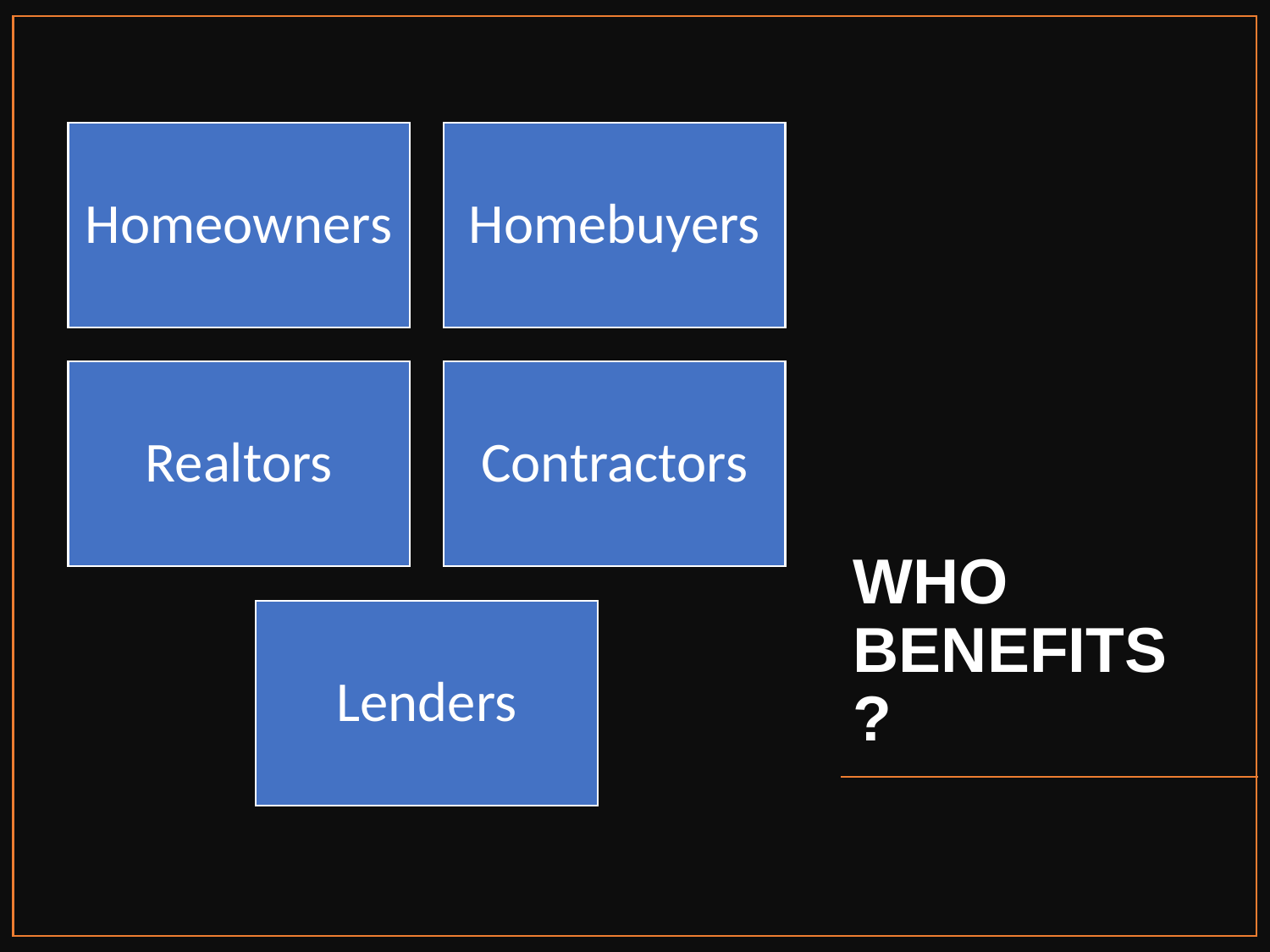

Homeowners
Homebuyers
Realtors
Contractors
Lenders
# Who benefits?